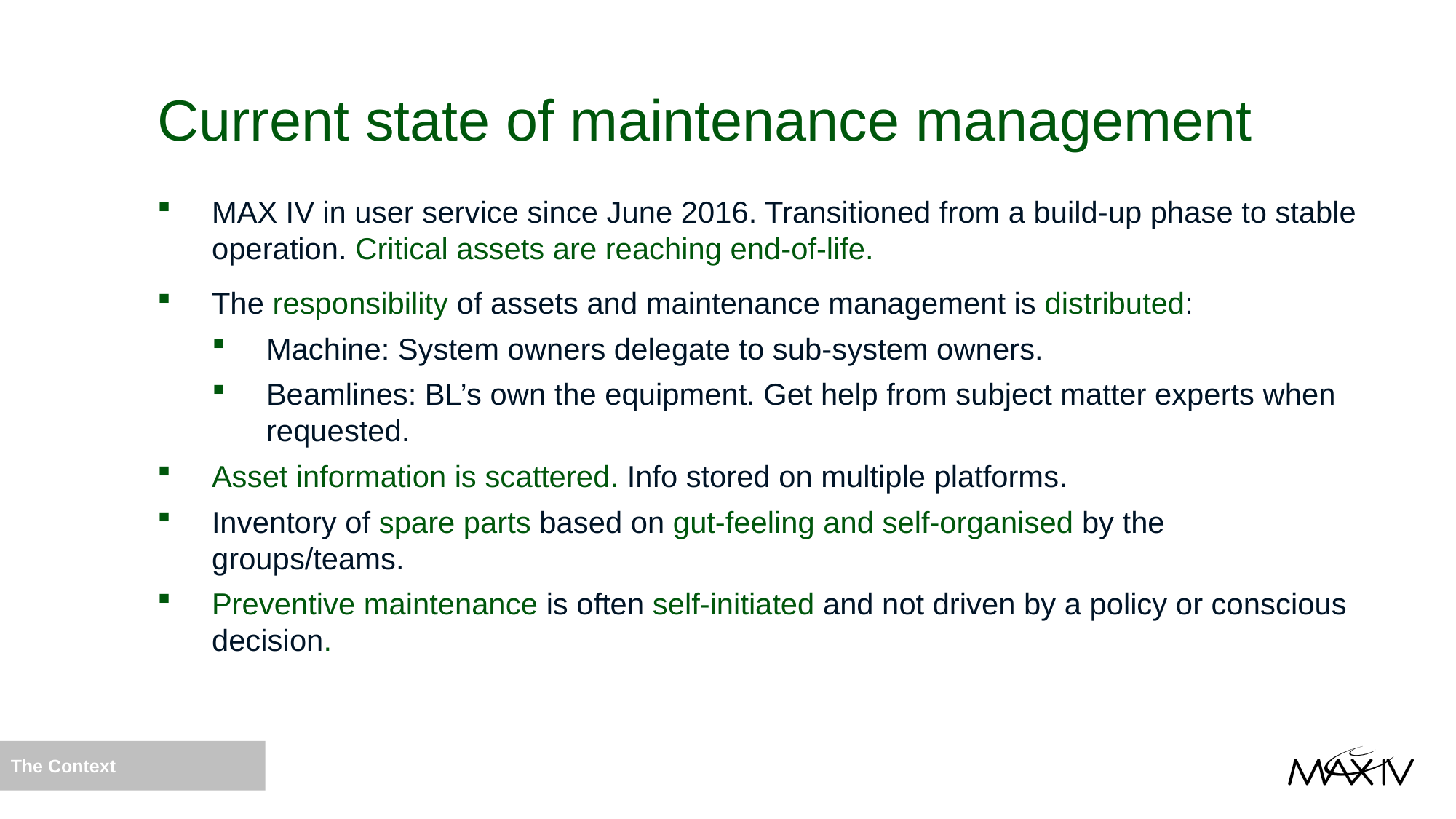

Current state of maintenance management
MAX IV in user service since June 2016. Transitioned from a build-up phase to stable operation. Critical assets are reaching end-of-life.
The responsibility of assets and maintenance management is distributed:
Machine: System owners delegate to sub-system owners.
Beamlines: BL’s own the equipment. Get help from subject matter experts when requested.
Asset information is scattered. Info stored on multiple platforms.
Inventory of spare parts based on gut-feeling and self-organised by the groups/teams.
Preventive maintenance is often self-initiated and not driven by a policy or conscious decision.

The Context